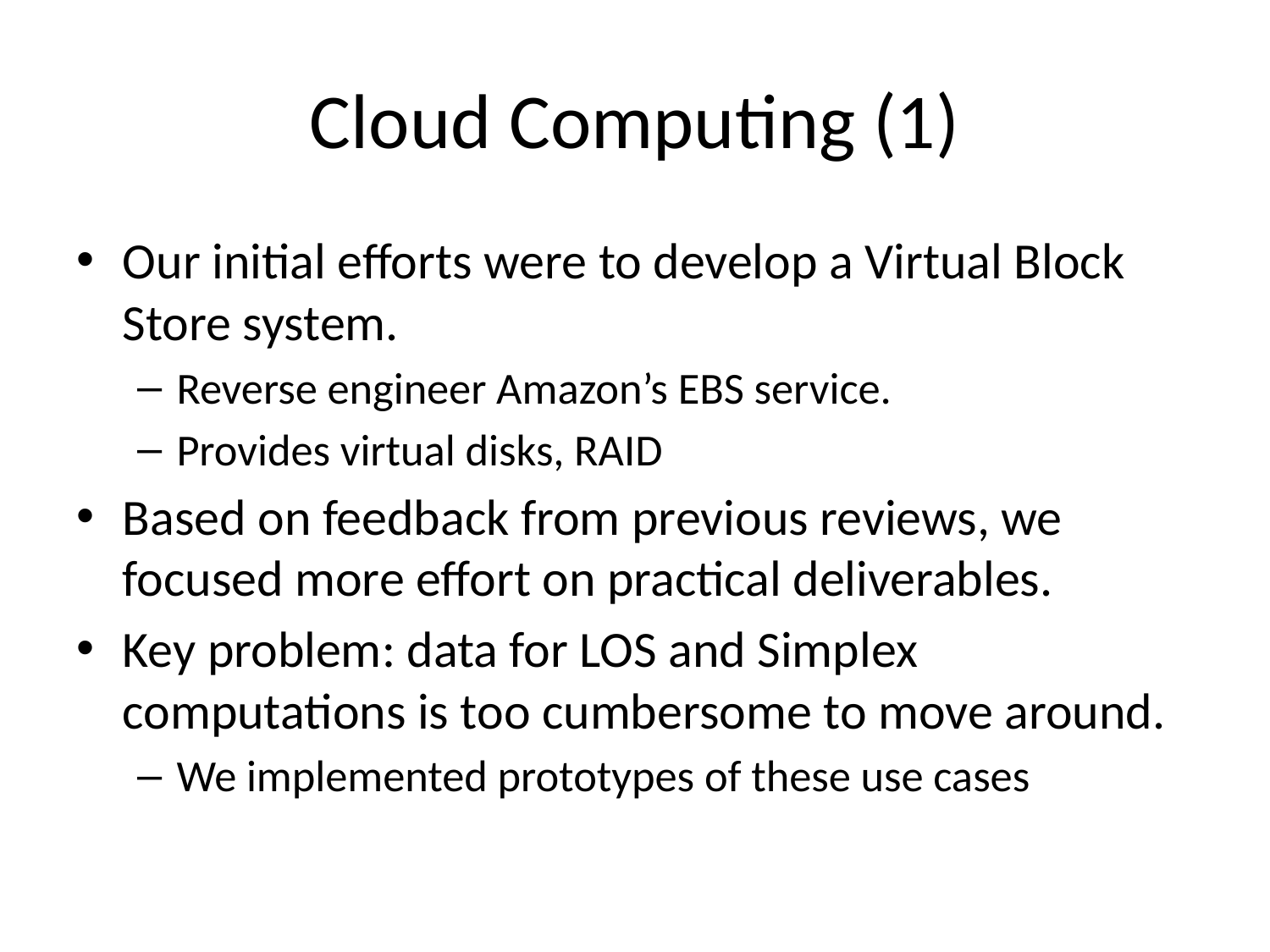

# Cloud Computing (1)
Our initial efforts were to develop a Virtual Block Store system.
Reverse engineer Amazon’s EBS service.
Provides virtual disks, RAID
Based on feedback from previous reviews, we focused more effort on practical deliverables.
Key problem: data for LOS and Simplex computations is too cumbersome to move around.
We implemented prototypes of these use cases